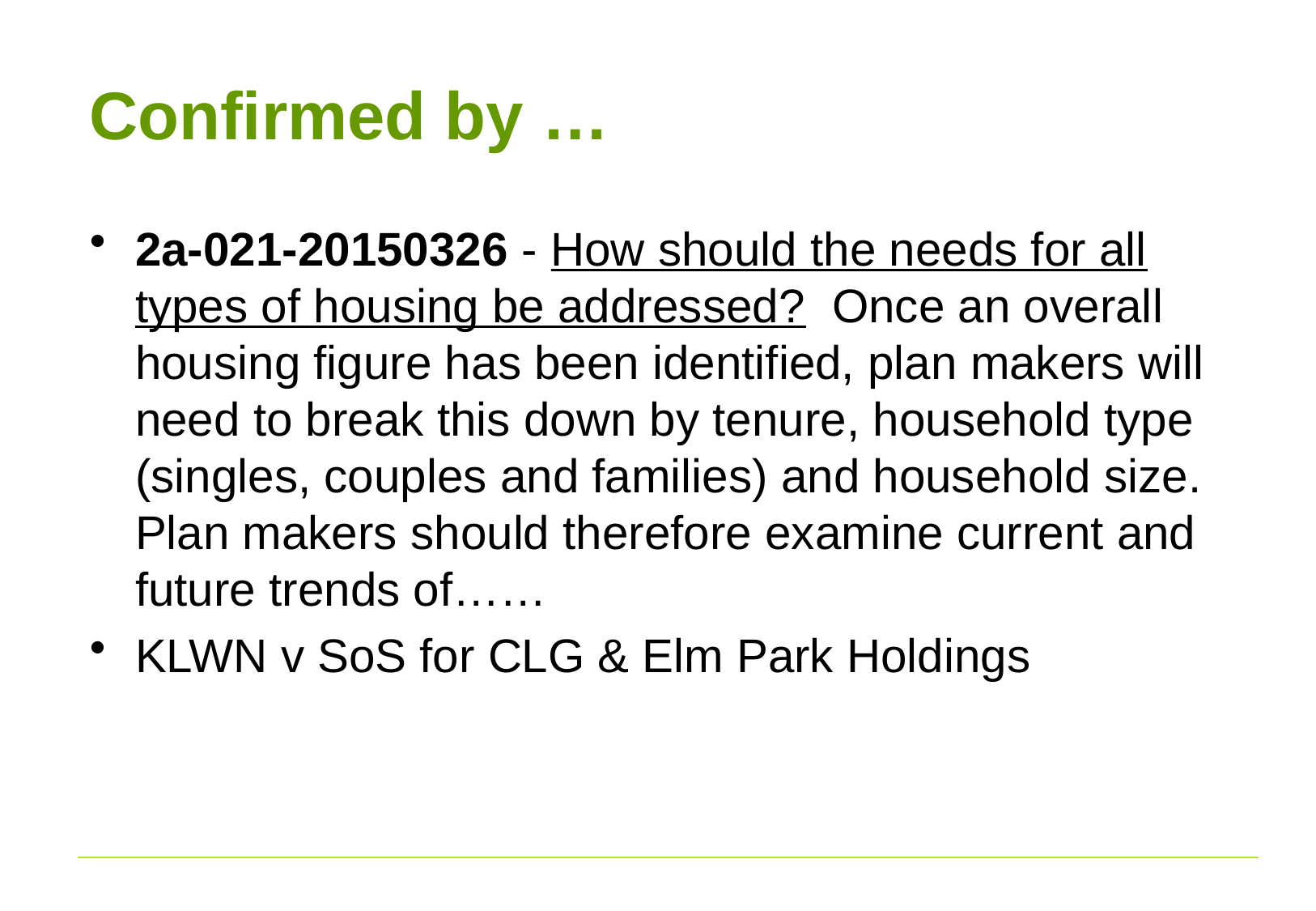

# Confirmed by …
2a-021-20150326 - How should the needs for all types of housing be addressed?  Once an overall housing figure has been identified, plan makers will need to break this down by tenure, household type (singles, couples and families) and household size. Plan makers should therefore examine current and future trends of……
KLWN v SoS for CLG & Elm Park Holdings